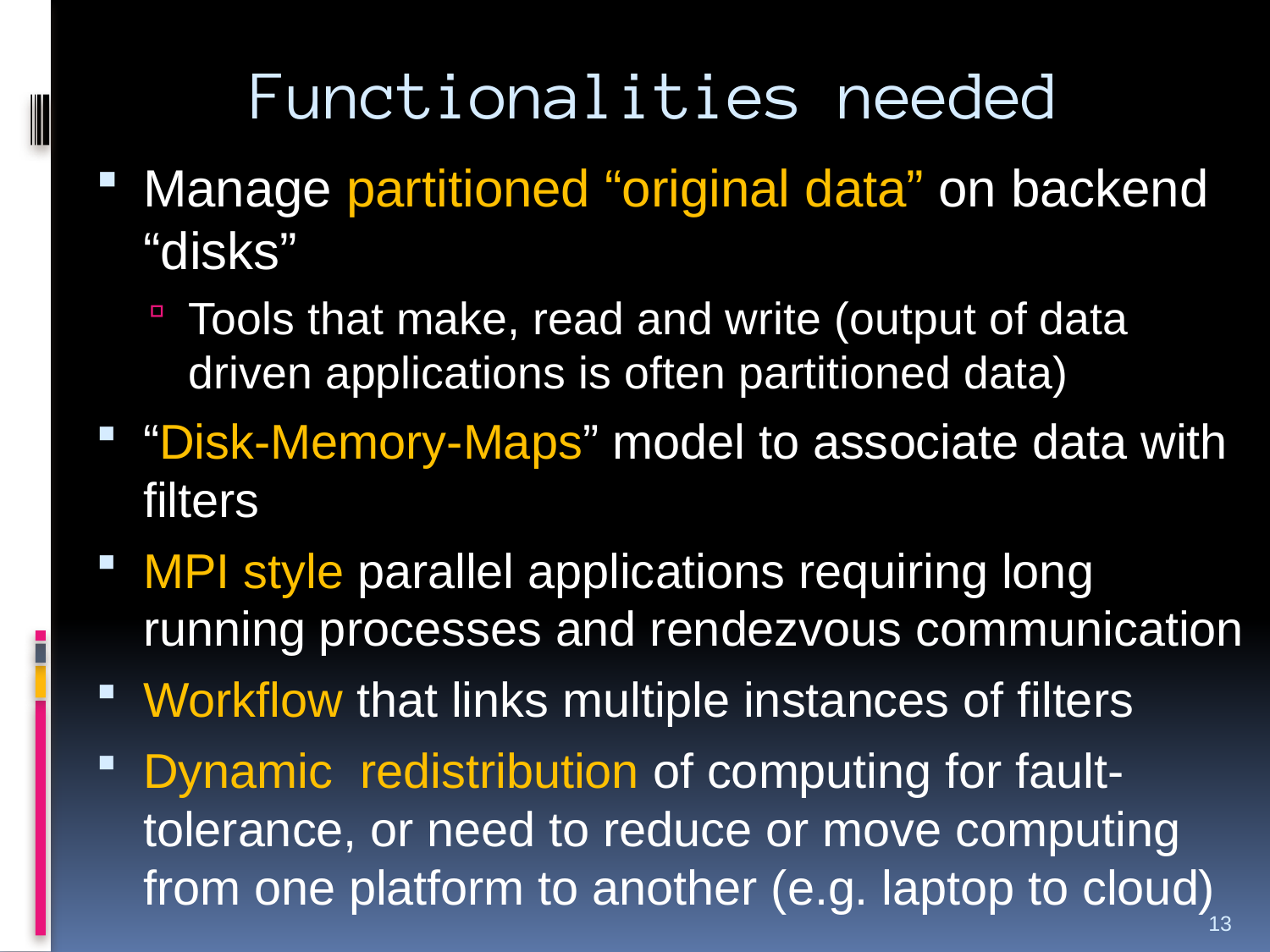

# Functionalities needed
Manage partitioned “original data” on backend “disks”
Tools that make, read and write (output of data driven applications is often partitioned data)
“Disk-Memory-Maps” model to associate data with filters
MPI style parallel applications requiring long running processes and rendezvous communication
Workflow that links multiple instances of filters
Dynamic  redistribution of computing for fault-tolerance, or need to reduce or move computing from one platform to another (e.g. laptop to cloud)

13